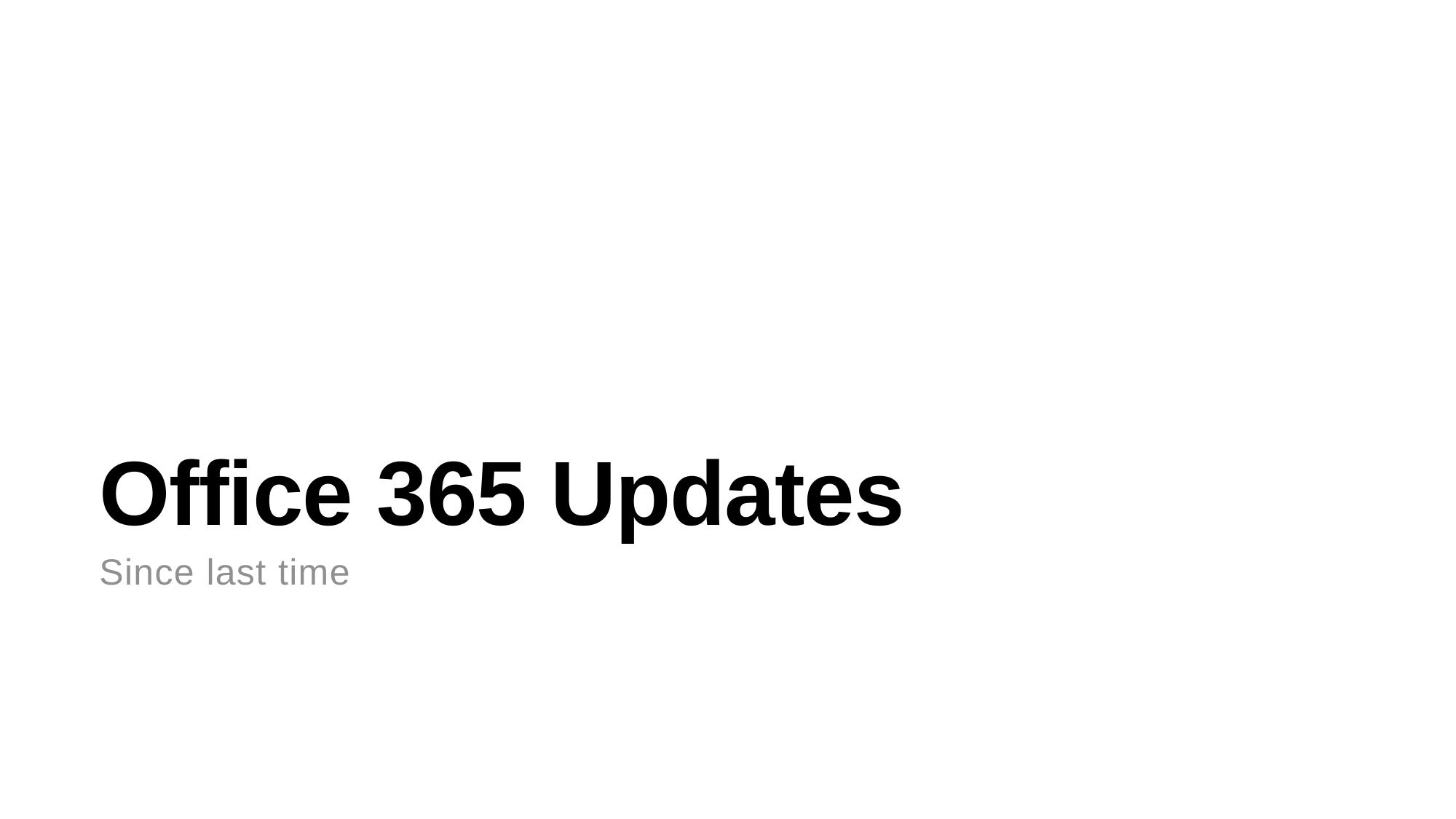

# Office 365 Updates
Since last time